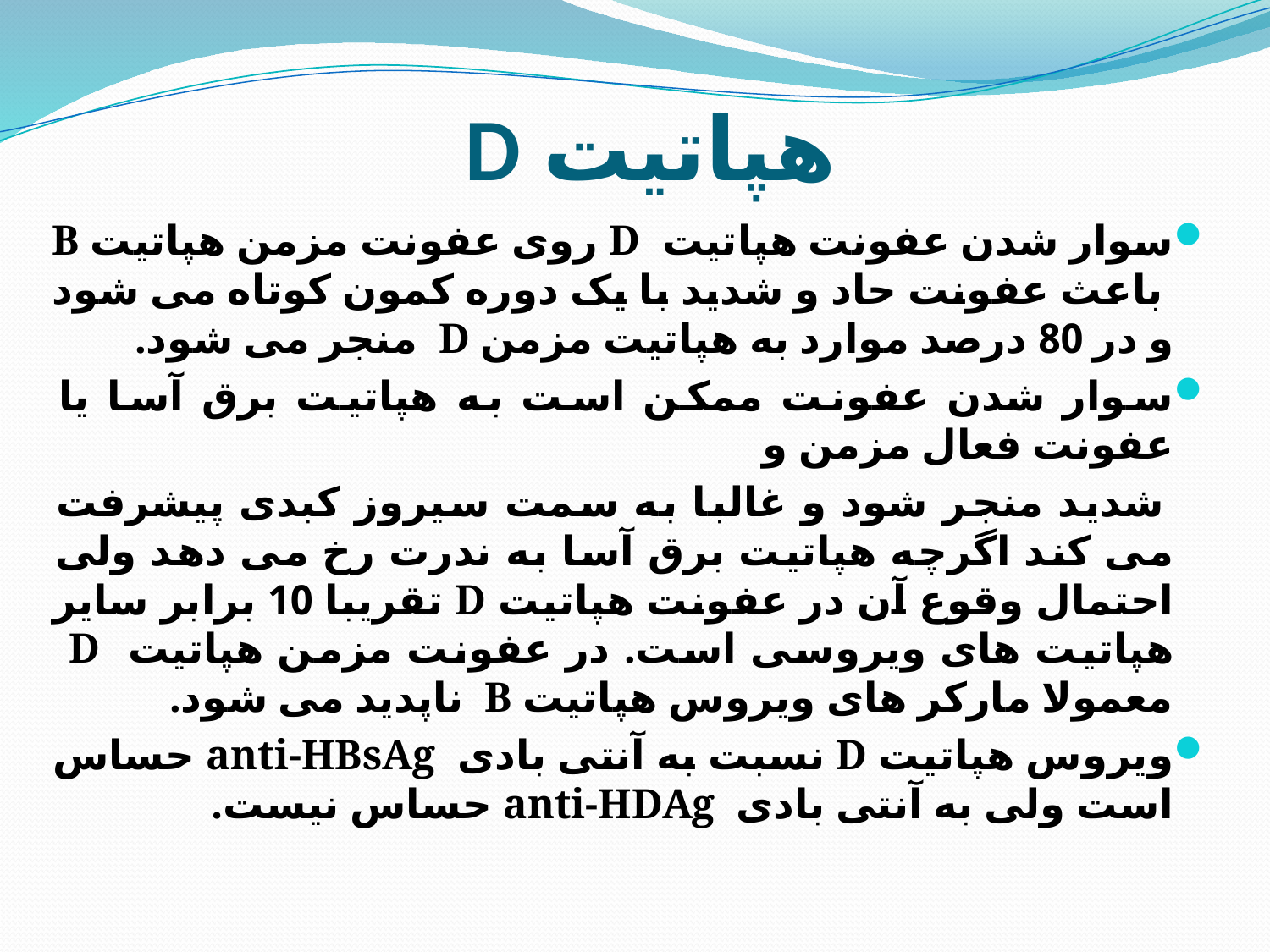

# هپاتیت D
سوار شدن عفونت هپاتیت  D روی عفونت مزمن هپاتیت B  باعث عفونت حاد و شدید با یک دوره کمون کوتاه می شود و در 80 درصد موارد به هپاتیت مزمن D  منجر می شود.
سوار شدن عفونت ممکن است به هپاتیت برق آسا یا عفونت فعال مزمن و
   شدید منجر شود و غالبا به سمت سیروز کبدی پیشرفت می کند اگرچه هپاتیت برق آسا به ندرت رخ می دهد ولی احتمال وقوع آن در عفونت هپاتیت D تقریبا 10 برابر سایر هپاتیت های ویروسی است. در عفونت مزمن هپاتیت  D  معمولا مارکر های ویروس هپاتیت B  ناپدید می شود.
ویروس هپاتیت D نسبت به آنتی بادی  anti-HBsAg حساس است ولی به آنتی بادی  anti-HDAg حساس نیست.